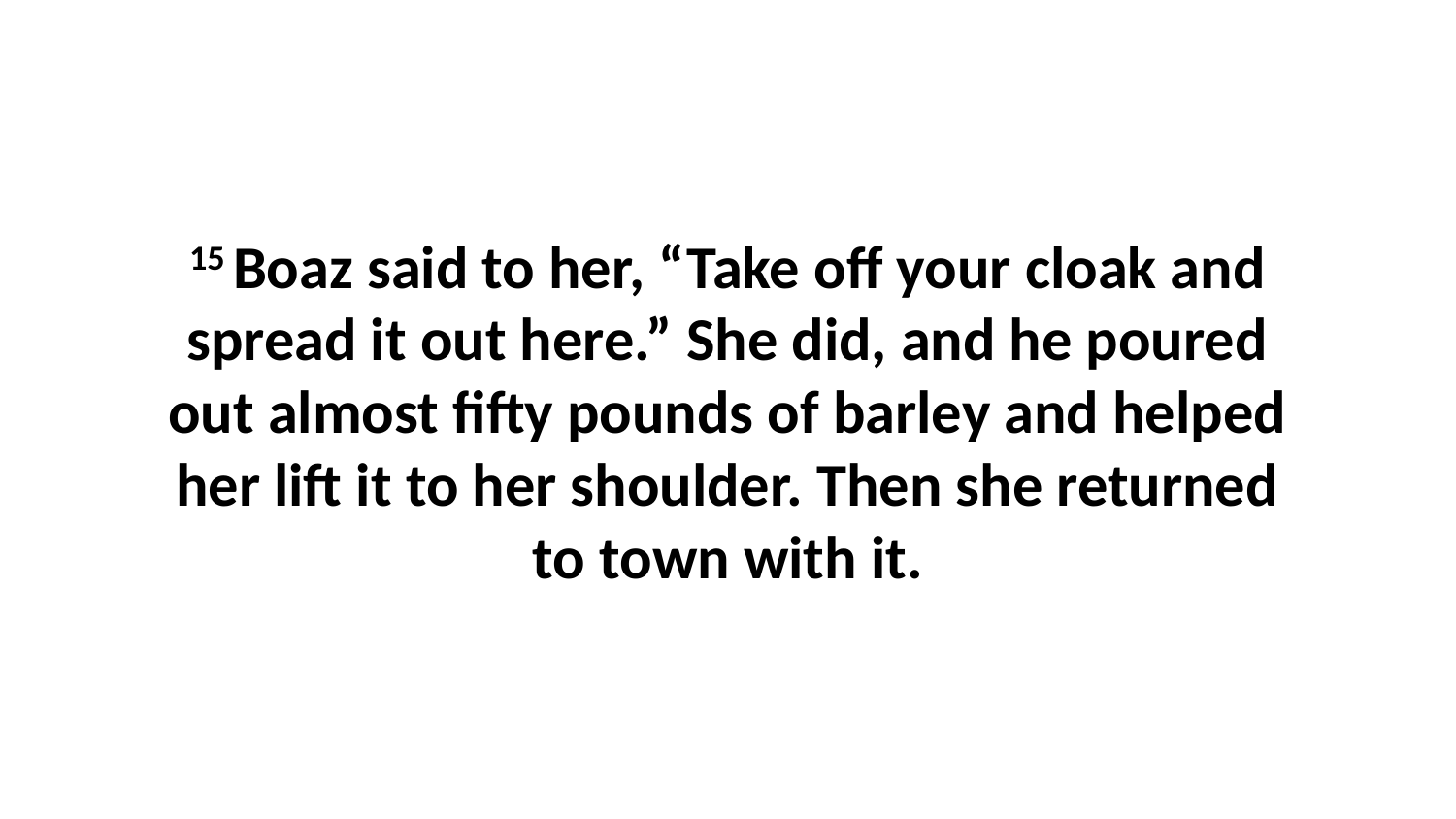

15 Boaz said to her, “Take off your cloak and spread it out here.” She did, and he poured out almost fifty pounds of barley and helped her lift it to her shoulder. Then she returned to town with it.